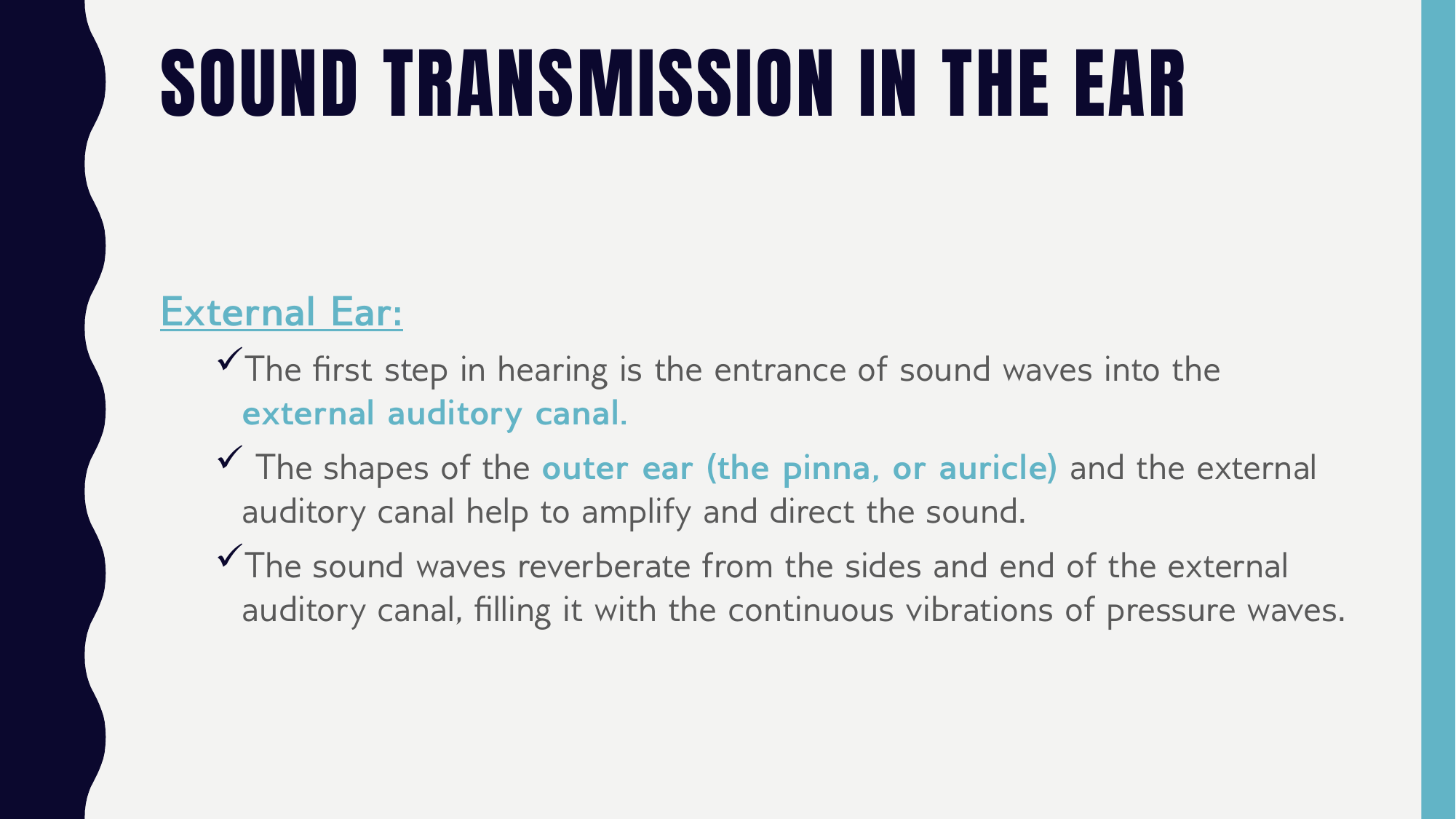

# Sound Transmission in the Ear
External Ear:
The first step in hearing is the entrance of sound waves into the external auditory canal.
 The shapes of the outer ear (the pinna, or auricle) and the external auditory canal help to amplify and direct the sound.
The sound waves reverberate from the sides and end of the external auditory canal, filling it with the continuous vibrations of pressure waves.